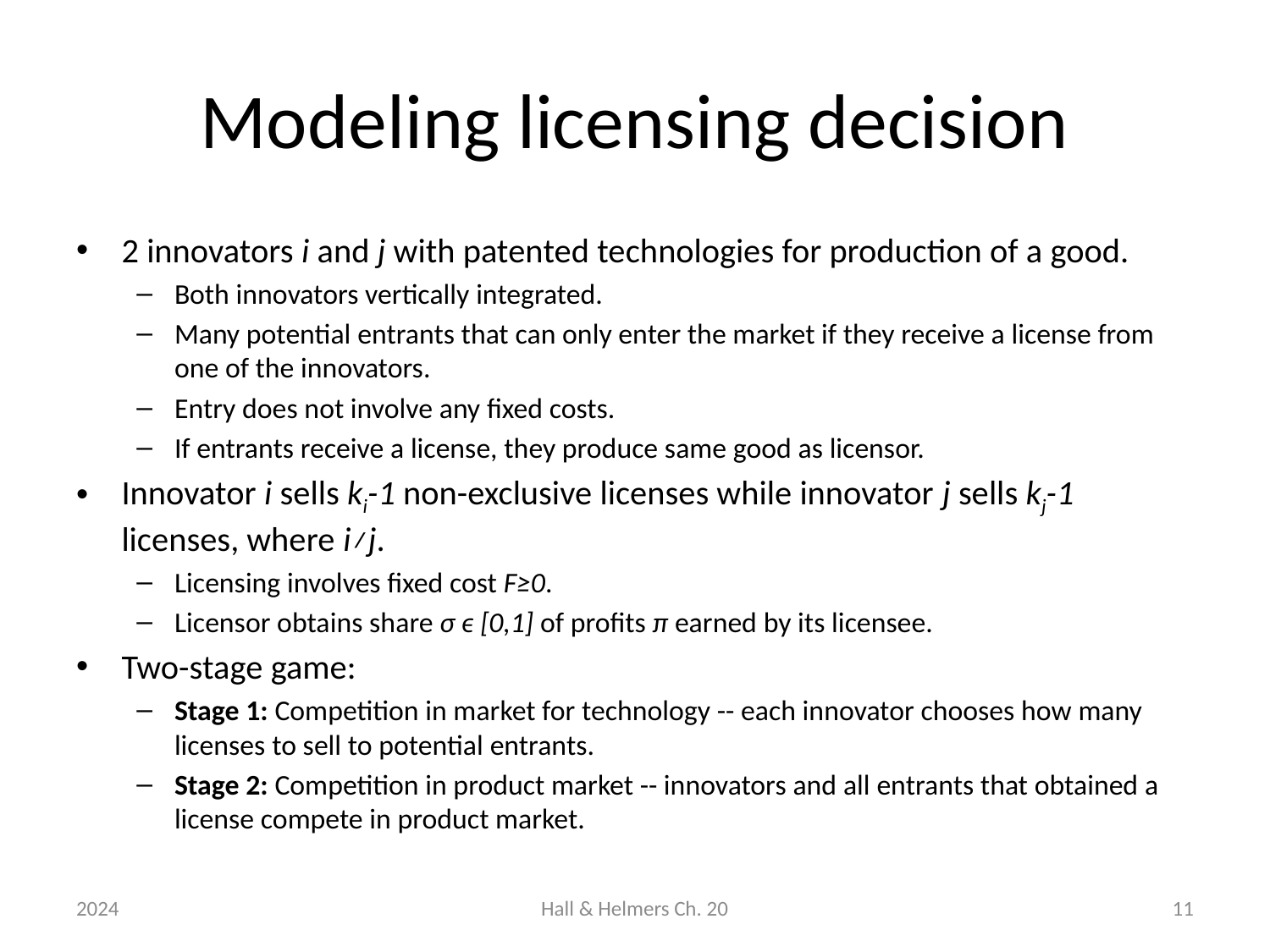

# Modeling licensing decision
2 innovators i and j with patented technologies for production of a good.
Both innovators vertically integrated.
Many potential entrants that can only enter the market if they receive a license from one of the innovators.
Entry does not involve any fixed costs.
If entrants receive a license, they produce same good as licensor.
Innovator i sells ki-1 non-exclusive licenses while innovator j sells kj-1 licenses, where i≠j.
Licensing involves fixed cost F≥0.
Licensor obtains share σ ϵ [0,1] of profits π earned by its licensee.
Two-stage game:
Stage 1: Competition in market for technology -- each innovator chooses how many licenses to sell to potential entrants.
Stage 2: Competition in product market -- innovators and all entrants that obtained a license compete in product market.
2024
Hall & Helmers Ch. 20
11